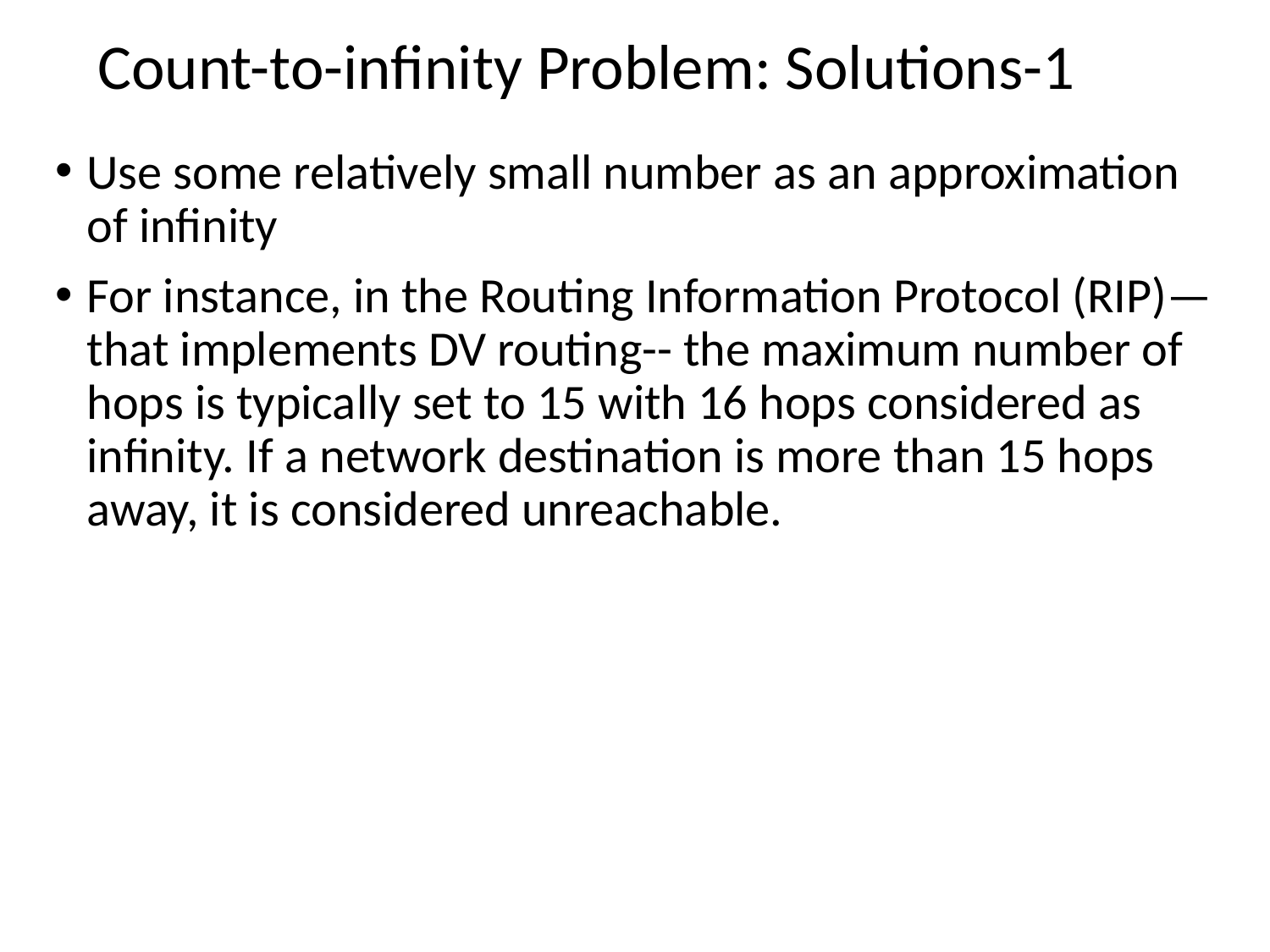

# Count-to-infinity Problem: Solutions-1
Use some relatively small number as an approximation of infinity
For instance, in the Routing Information Protocol (RIP)—that implements DV routing-- the maximum number of hops is typically set to 15 with 16 hops considered as infinity. If a network destination is more than 15 hops away, it is considered unreachable.